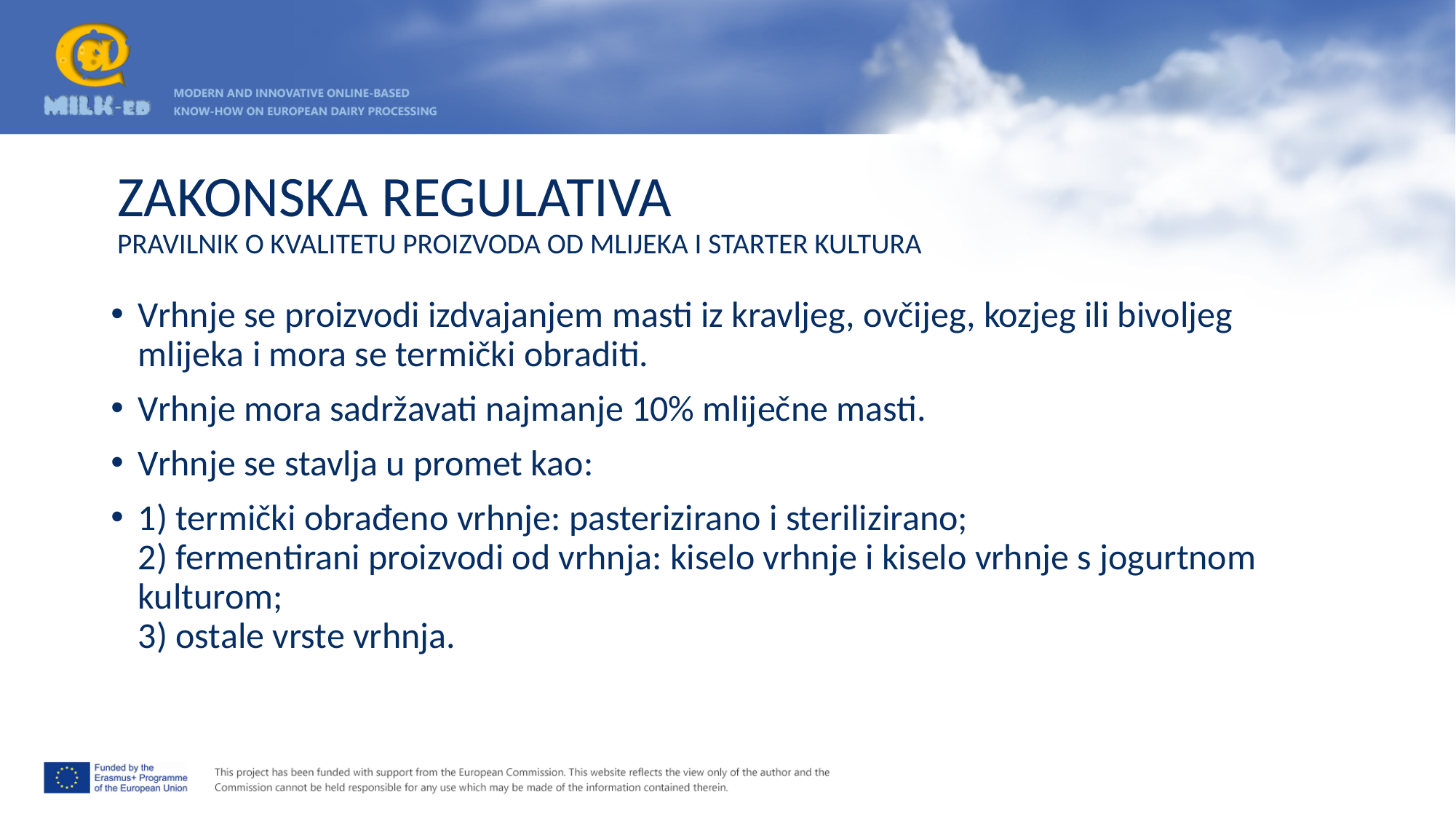

# ZAKONSKA REGULATIVA PRAVILNIK O KVALITETU PROIZVODA OD MLijEKA I STARTER KULTURA
Vrhnje se proizvodi izdvajanjem masti iz kravljeg, ovčijeg, kozjeg ili bivoljeg mlijeka i mora se termički obraditi.
Vrhnje mora sadržavati najmanje 10% mliječne masti.
Vrhnje se stavlja u promet kao:
1) termički obrađeno vrhnje: pasterizirano i sterilizirano;
2) fermentirani proizvodi od vrhnja: kiselo vrhnje i kiselo vrhnje s jogurtnom kulturom;
3) ostale vrste vrhnja.